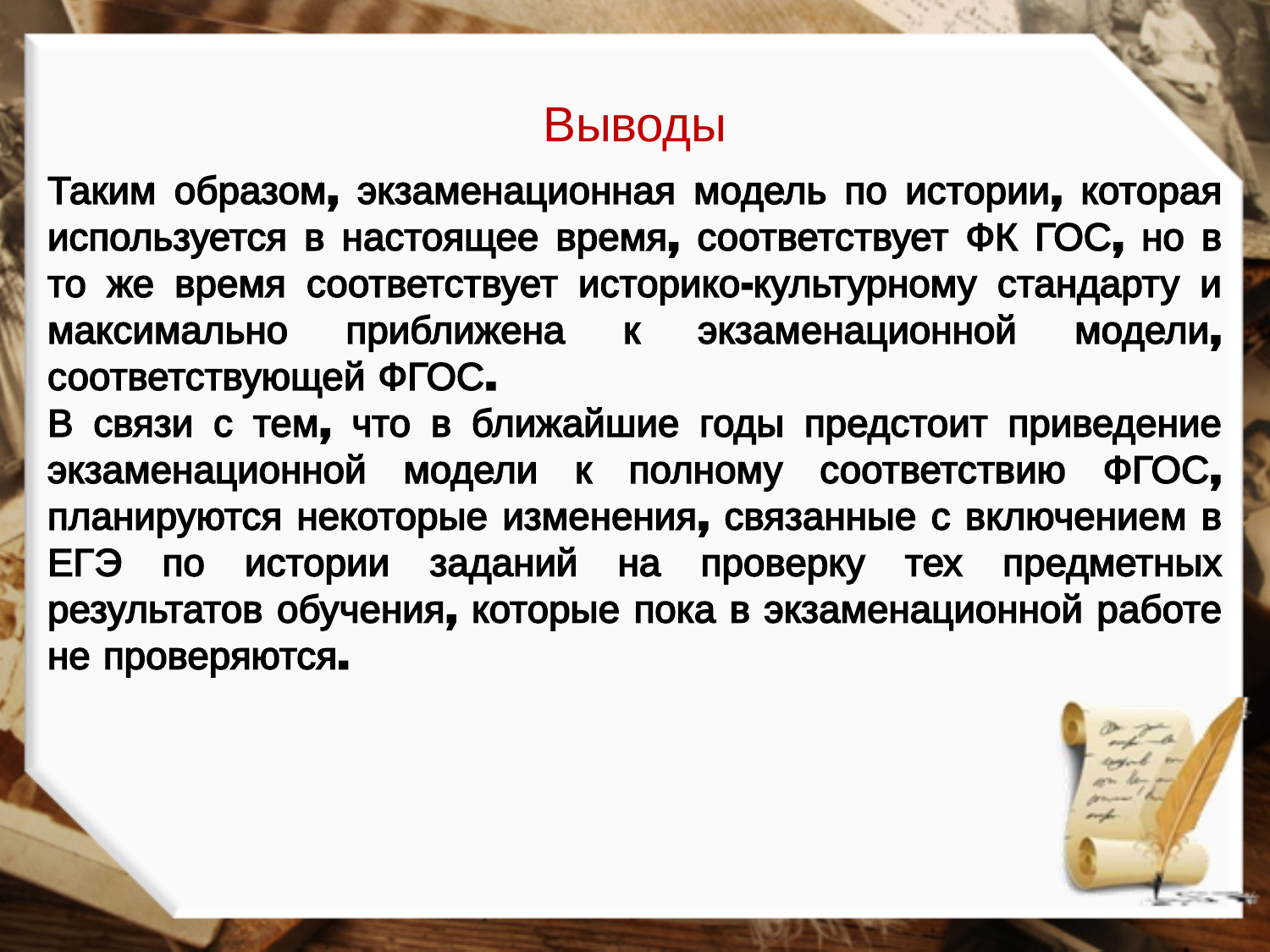

Выводы
Таким образом, экзаменационная модель по истории, которая используется в настоящее время, соответствует ФК ГОС, но в то же время соответствует историко-культурному стандарту и максимально приближена к экзаменационной модели, соответствующей ФГОС.
В связи с тем, что в ближайшие годы предстоит приведение экзаменационной модели к полному соответствию ФГОС, планируются некоторые изменения, связанные с включением в ЕГЭ по истории заданий на проверку тех предметных результатов обучения, которые пока в экзаменационной работе не проверяются.